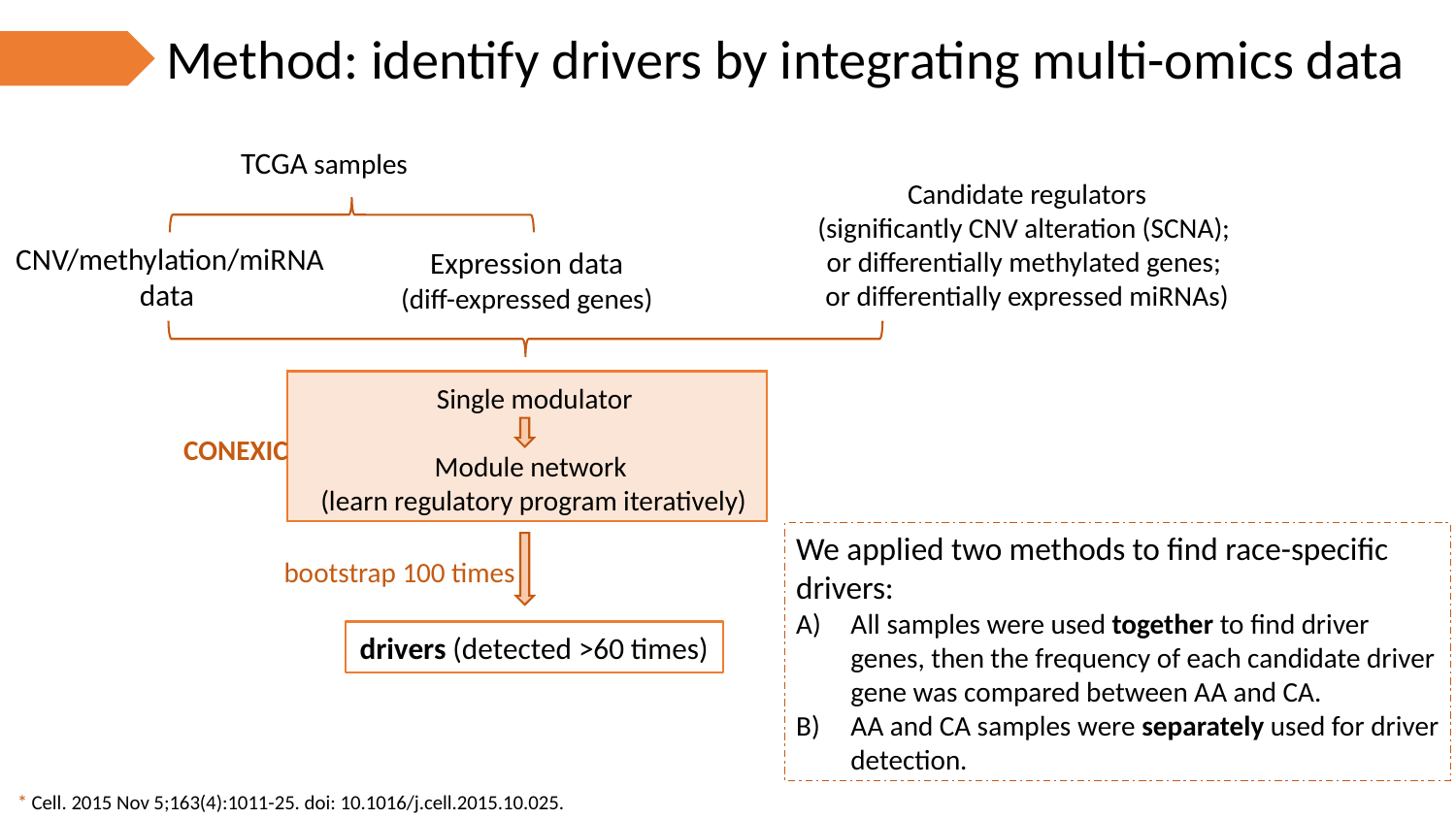

# Method: identify drivers by integrating multi-omics data
TCGA samples
Candidate regulators
(significantly CNV alteration (SCNA);
or differentially methylated genes;
or differentially expressed miRNAs)
CNV/methylation/miRNA data
Expression data
(diff-expressed genes)

Single modulator

CONEXIC
Module network
(learn regulatory program iteratively)
We applied two methods to find race-specific drivers:
All samples were used together to find driver genes, then the frequency of each candidate driver gene was compared between AA and CA.
AA and CA samples were separately used for driver detection.

bootstrap 100 times
drivers (detected >60 times)
* Cell. 2015 Nov 5;163(4):1011-25. doi: 10.1016/j.cell.2015.10.025.